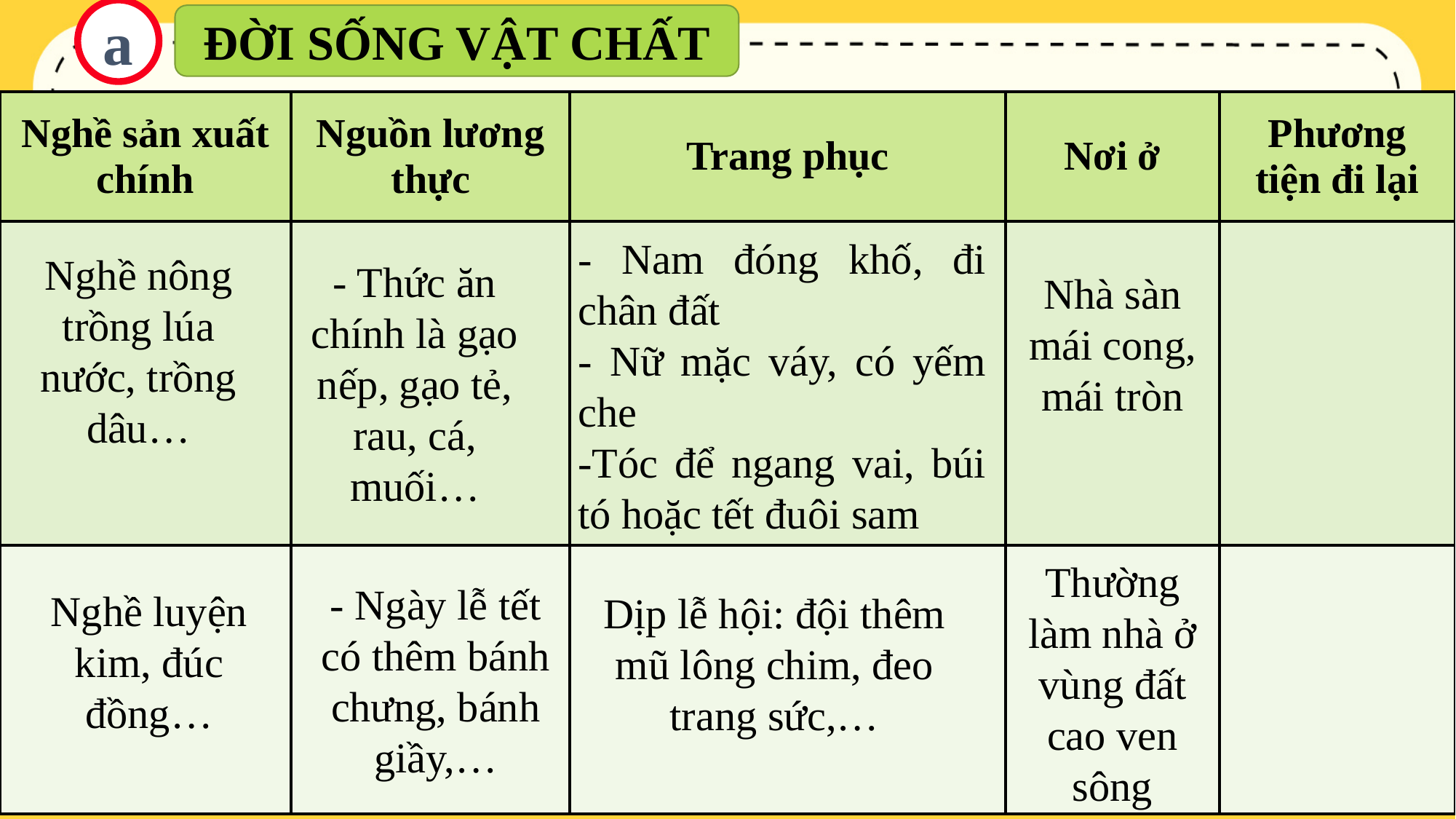

a
ĐỜI SỐNG VẬT CHẤT
| Nghề sản xuất chính | Nguồn lương thực | Trang phục | Nơi ở | Phương tiện đi lại |
| --- | --- | --- | --- | --- |
|  |  |  |  |  |
|  |  |  |  |  |
- Nam đóng khố, đi chân đất
- Nữ mặc váy, có yếm che
-Tóc để ngang vai, búi tó hoặc tết đuôi sam
Nghề nông trồng lúa nước, trồng dâu…
- Thức ăn chính là gạo nếp, gạo tẻ, rau, cá, muối…
Nhà sàn mái cong, mái tròn
Thường làm nhà ở vùng đất cao ven sông
- Ngày lễ tết có thêm bánh chưng, bánh giầy,…
Nghề luyện kim, đúc đồng…
Dịp lễ hội: đội thêm mũ lông chim, đeo trang sức,…